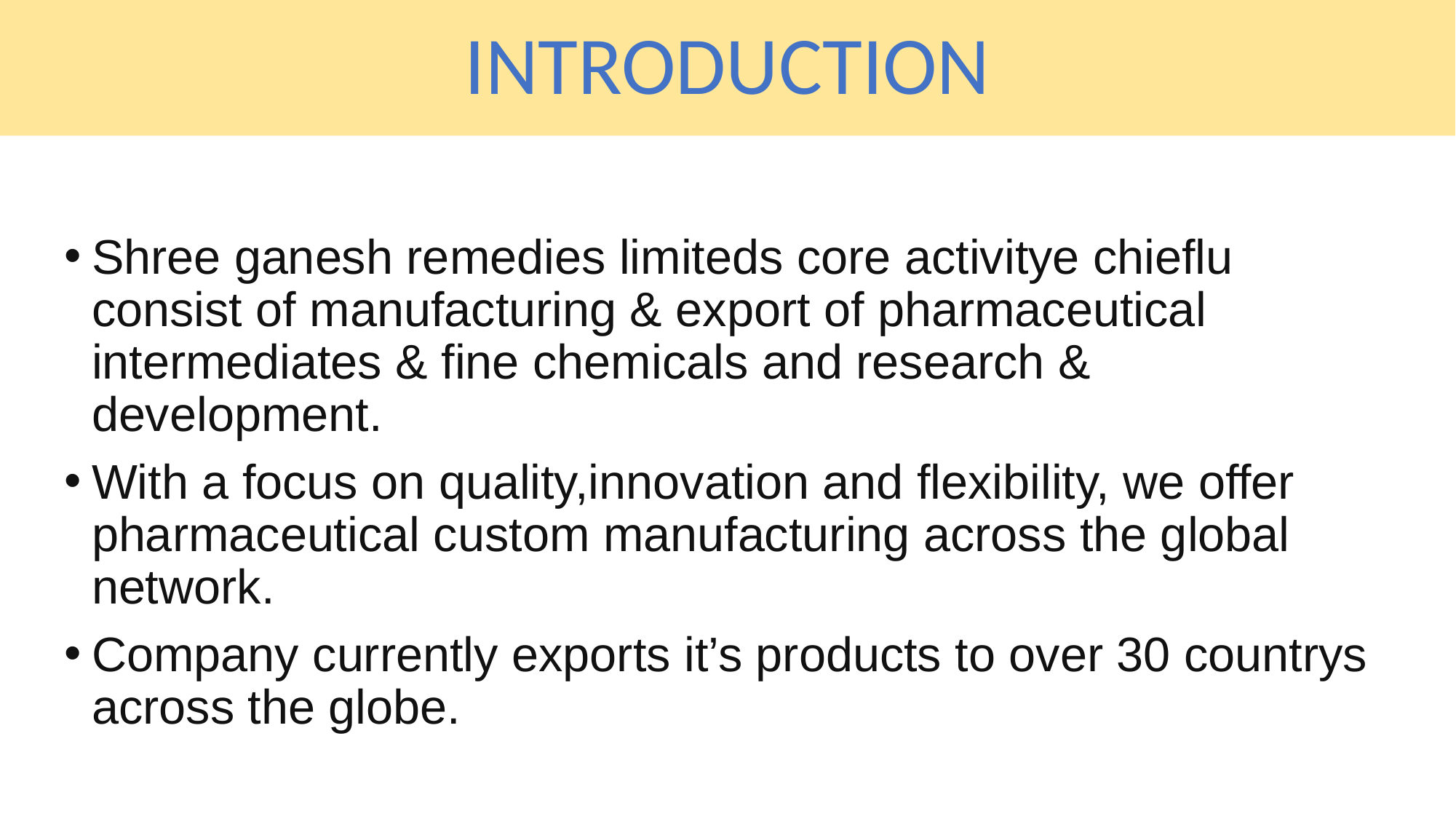

# INTRODUCTION
Shree ganesh remedies limiteds core activitye chieflu consist of manufacturing & export of pharmaceutical intermediates & fine chemicals and research & development.
With a focus on quality,innovation and flexibility, we offer pharmaceutical custom manufacturing across the global network.
Company currently exports it’s products to over 30 countrys across the globe.